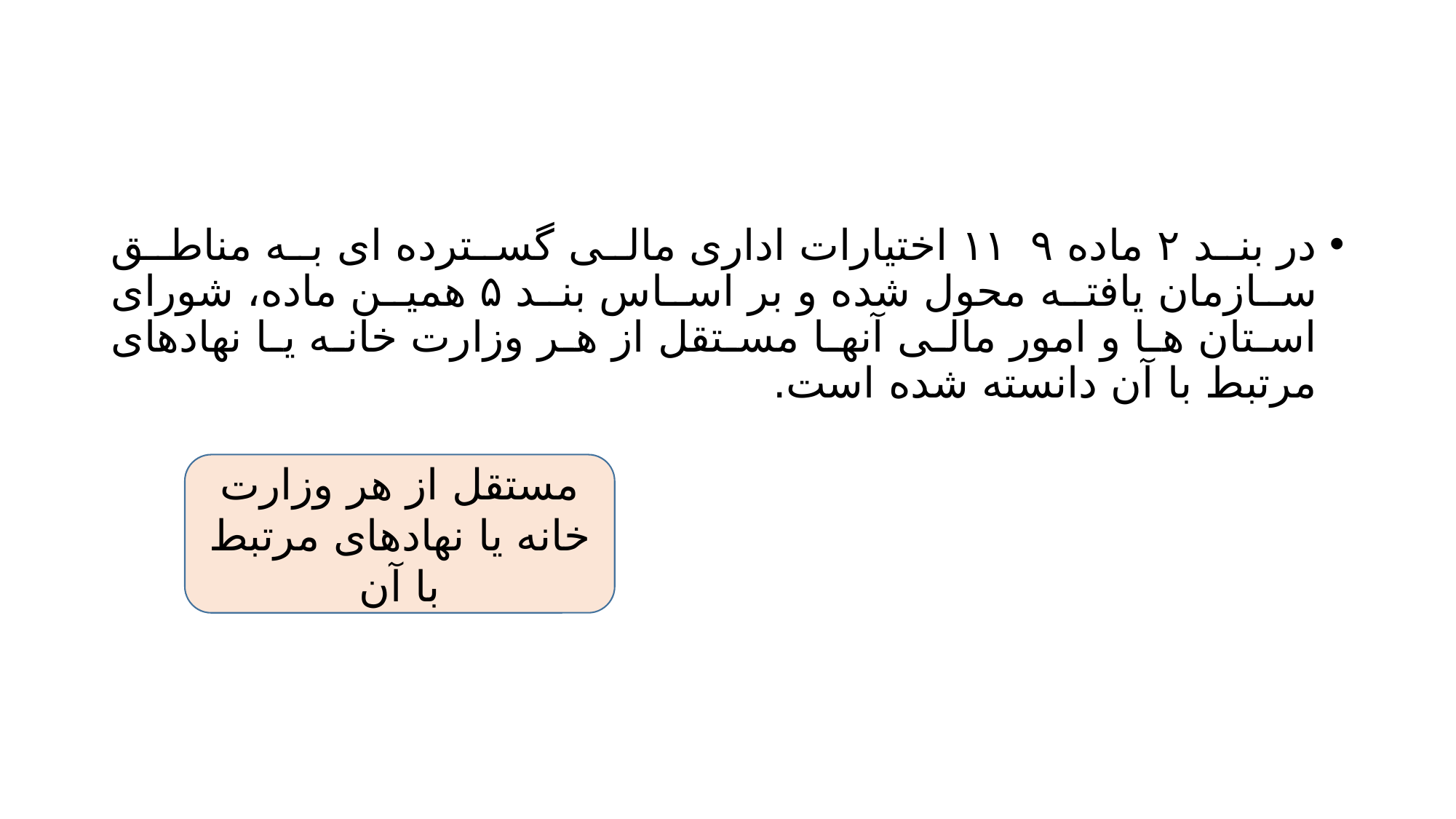

#
در بند ۲ ماده ۱۱۹ اختیارات اداری مالی گسترده ای به مناطق سازمان یافته محول شده و بر اساس بند ۵ همین ماده، شورای استان ها و امور مالی آنها مستقل از هر وزارت خانه یا نهادهای مرتبط با آن دانسته شده است.
مستقل از هر وزارت خانه یا نهادهای مرتبط با آن